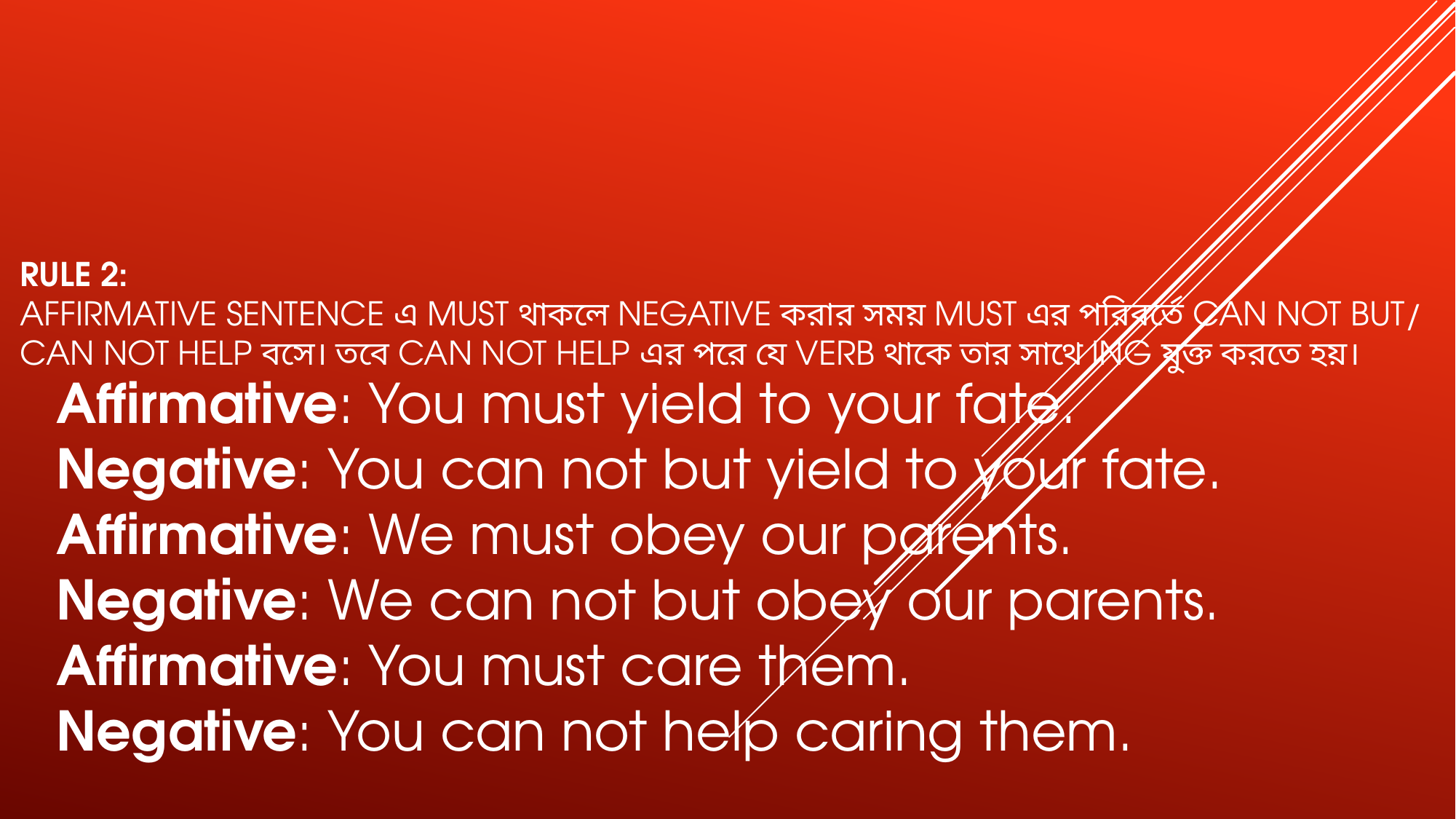

# Rule 2: Affirmative sentence এ must থাকলে negative করার সময় must এর পরিবর্তে can not but/ can not help বসে। তবে can not help এর পরে যে verb থাকে তার সাথে ing যুক্ত করতে হয়।
Affirmative: You must yield to your fate.
Negative: You can not but yield to your fate. 
Affirmative: We must obey our parents.
Negative: We can not but obey our parents.
Affirmative: You must care them.
Negative: You can not help caring them.